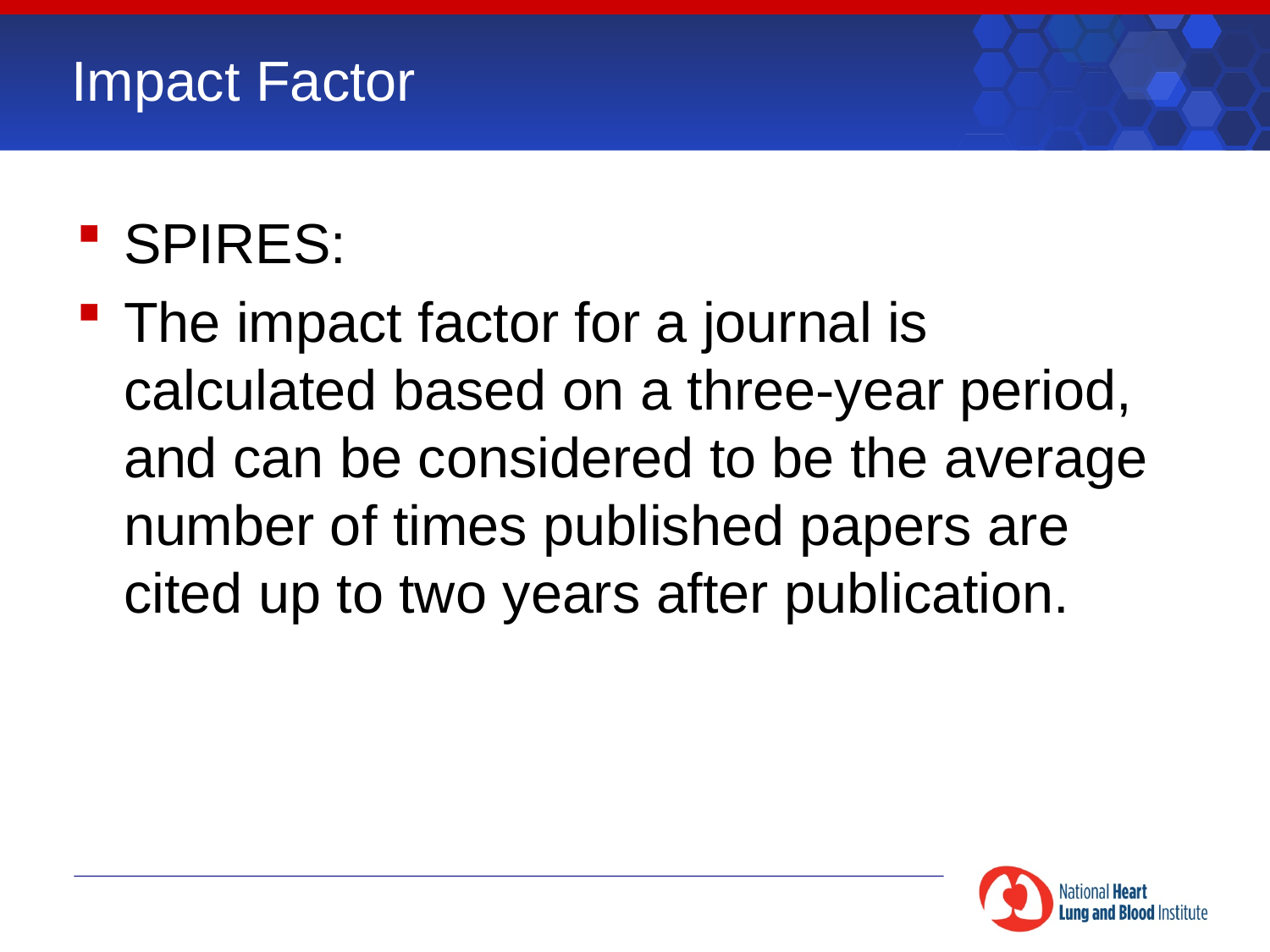

# Impact Factor
SPIRES:
The impact factor for a journal is calculated based on a three-year period, and can be considered to be the average number of times published papers are cited up to two years after publication.